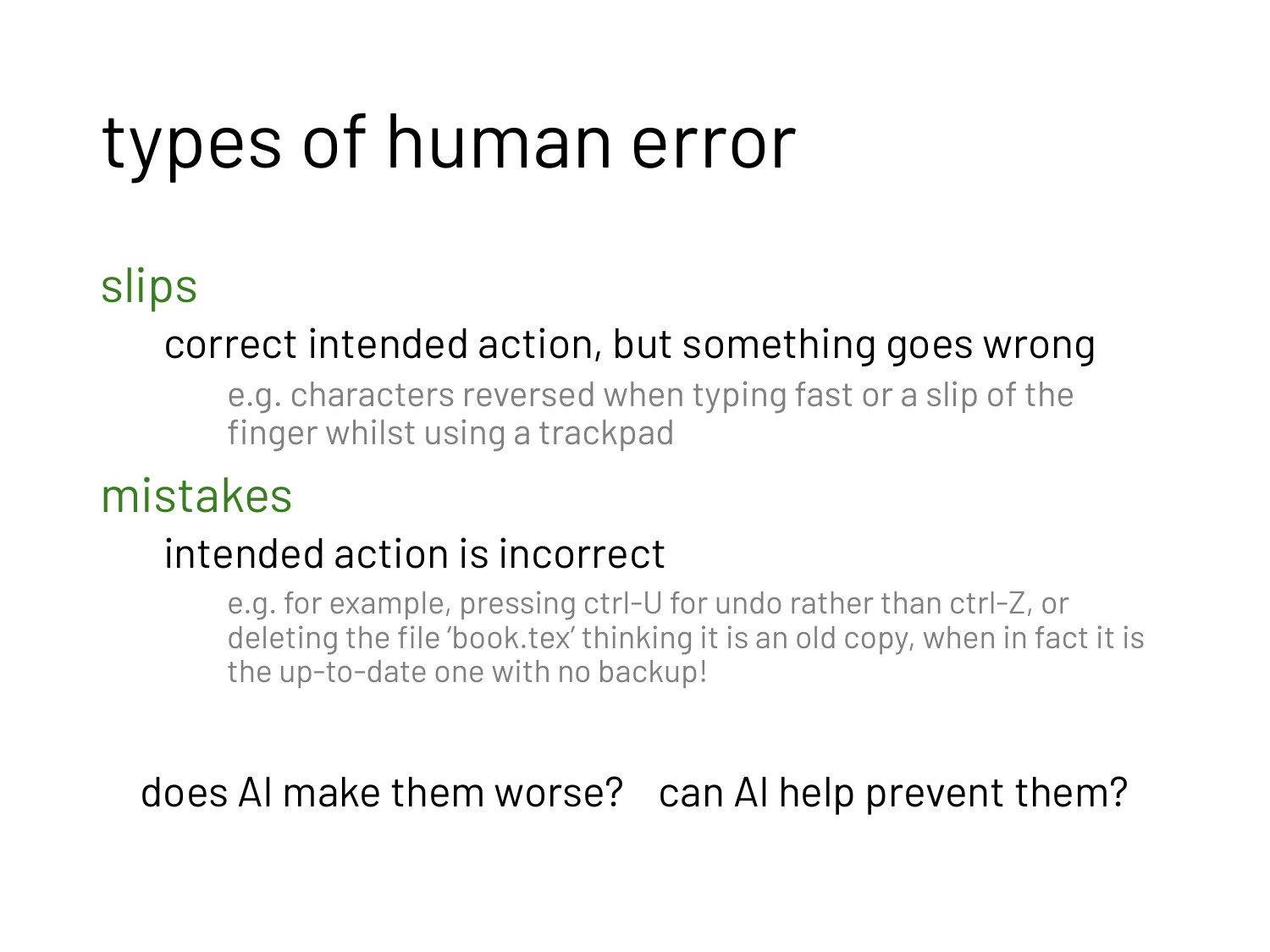

# types of human error
slips
correct intended action, but something goes wrong
e.g. characters reversed when typing fast or a slip of the finger whilst using a trackpad
mistakes
intended action is incorrect
e.g. for example, pressing ctrl-U for undo rather than ctrl-Z, or deleting the file ‘book.tex’ thinking it is an old copy, when in fact it is the up-to-date one with no backup!

does AI make them worse?    can AI help prevent them?